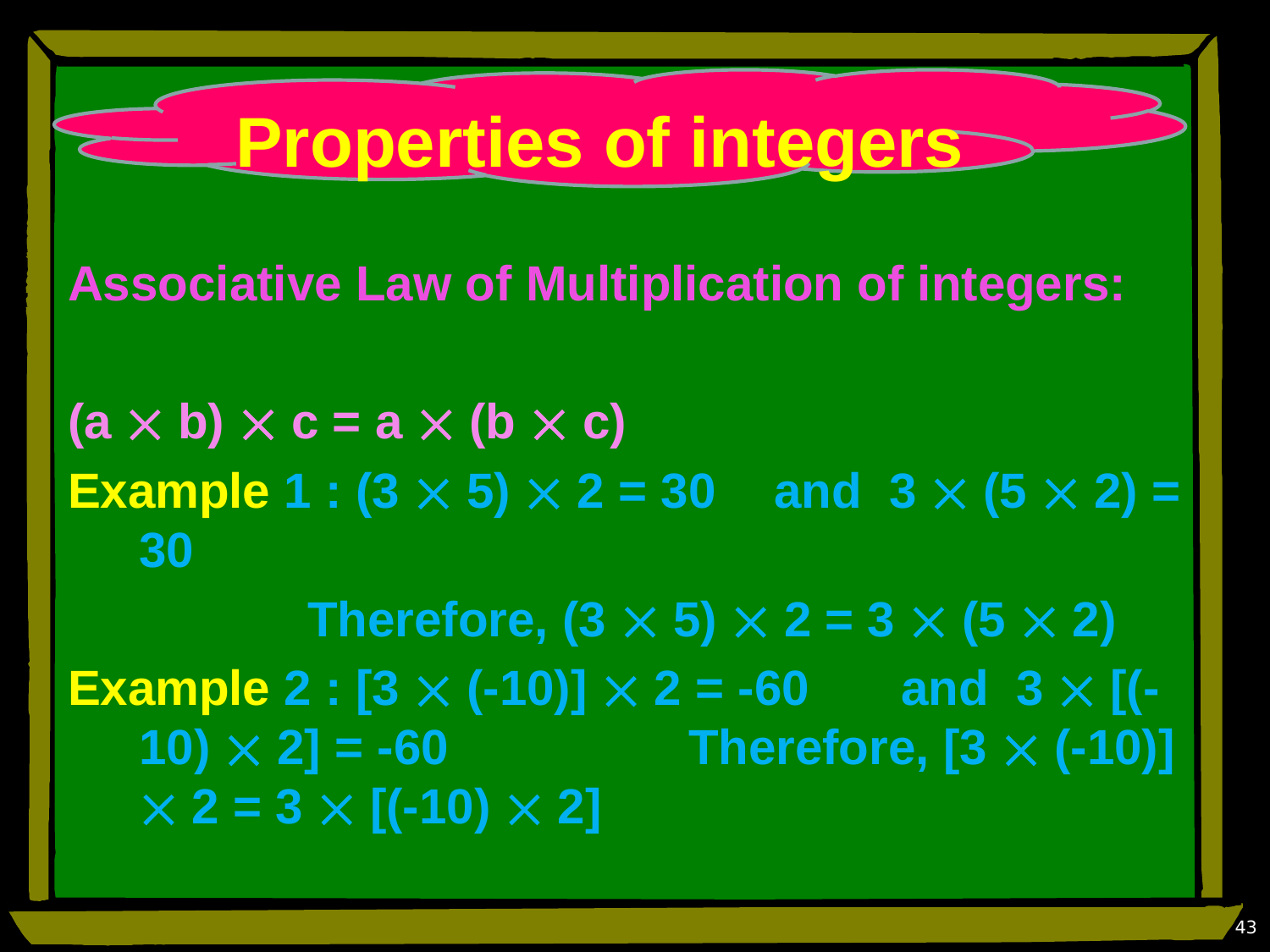

# Properties of integers

Associative Law of Multiplication of integers:

(a × b) × c = a × (b × c)
Example 1 : (3 × 5) × 2 = 30 	and  3 × (5 × 2) = 30
		   Therefore, (3 × 5) × 2 = 3 × (5 × 2)
Example 2 : [3 × (-10)] × 2 = -60	and  3 × [(-10) × 2] = -60 		   Therefore, [3 × (-10)] × 2 = 3 × [(-10) × 2]

43